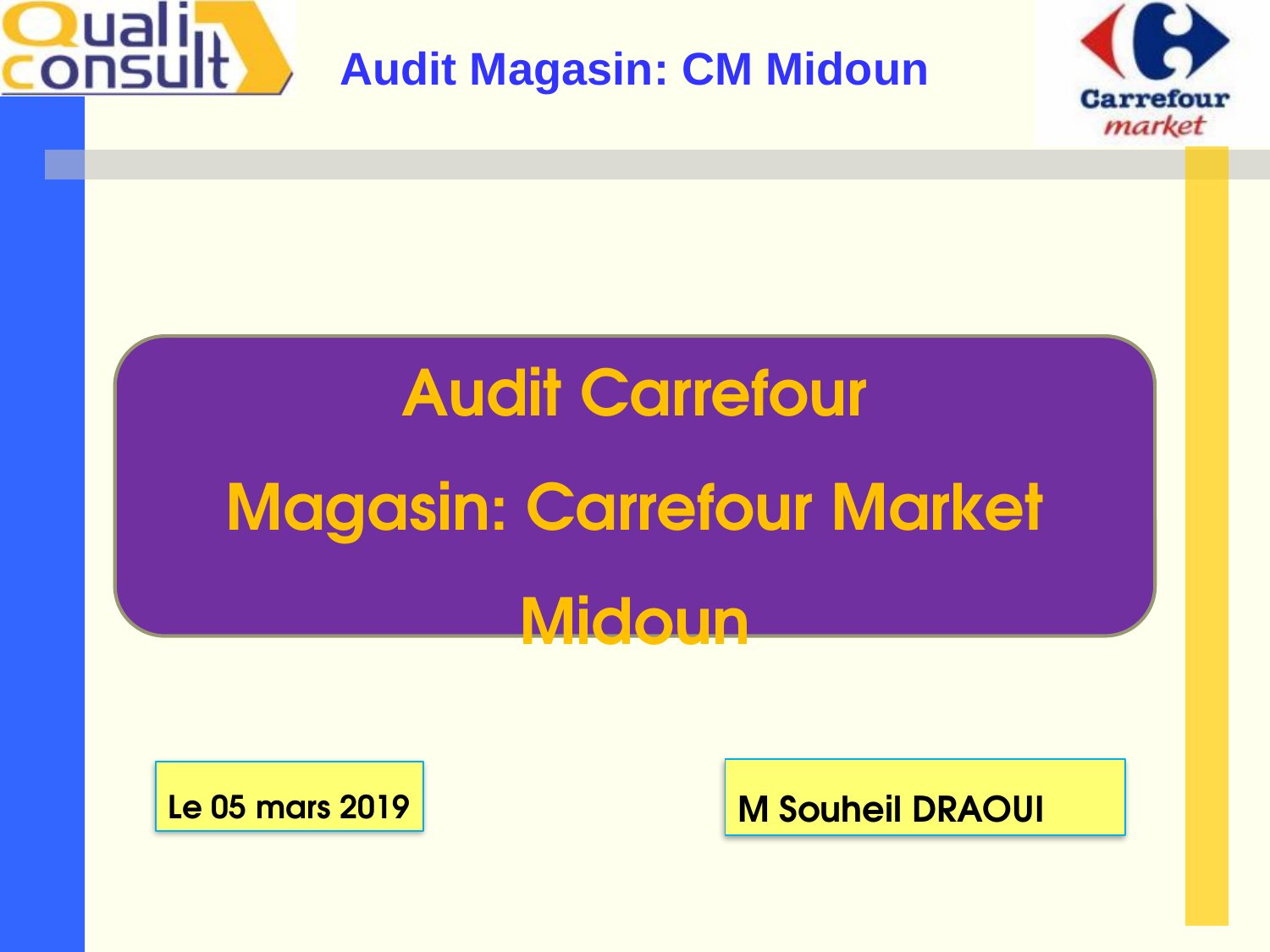

Audit Carrefour
Magasin: Carrefour Market Midoun
M Souheil DRAOUI
Le 05 mars 2019